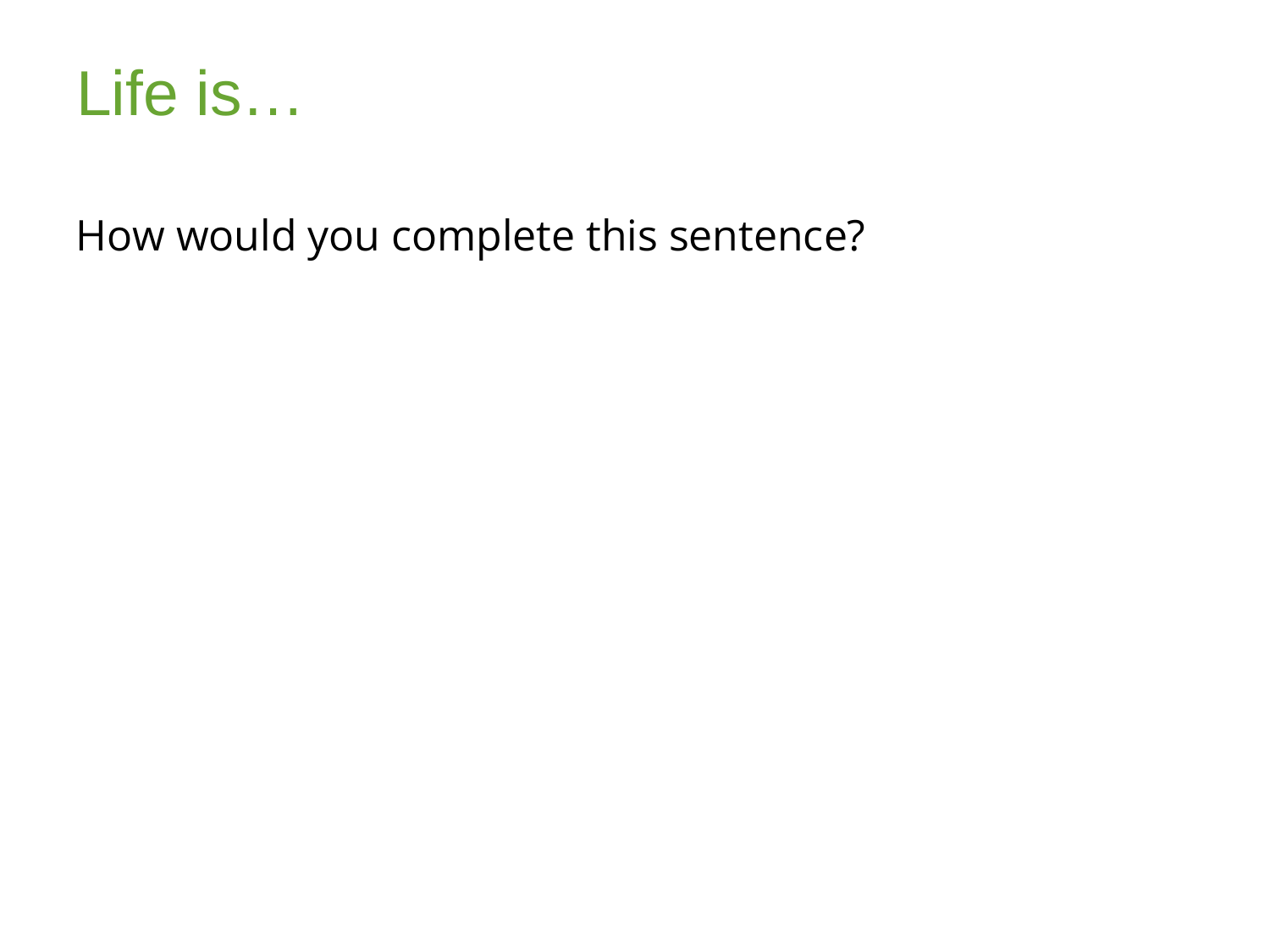

Life is…
How would you complete this sentence?